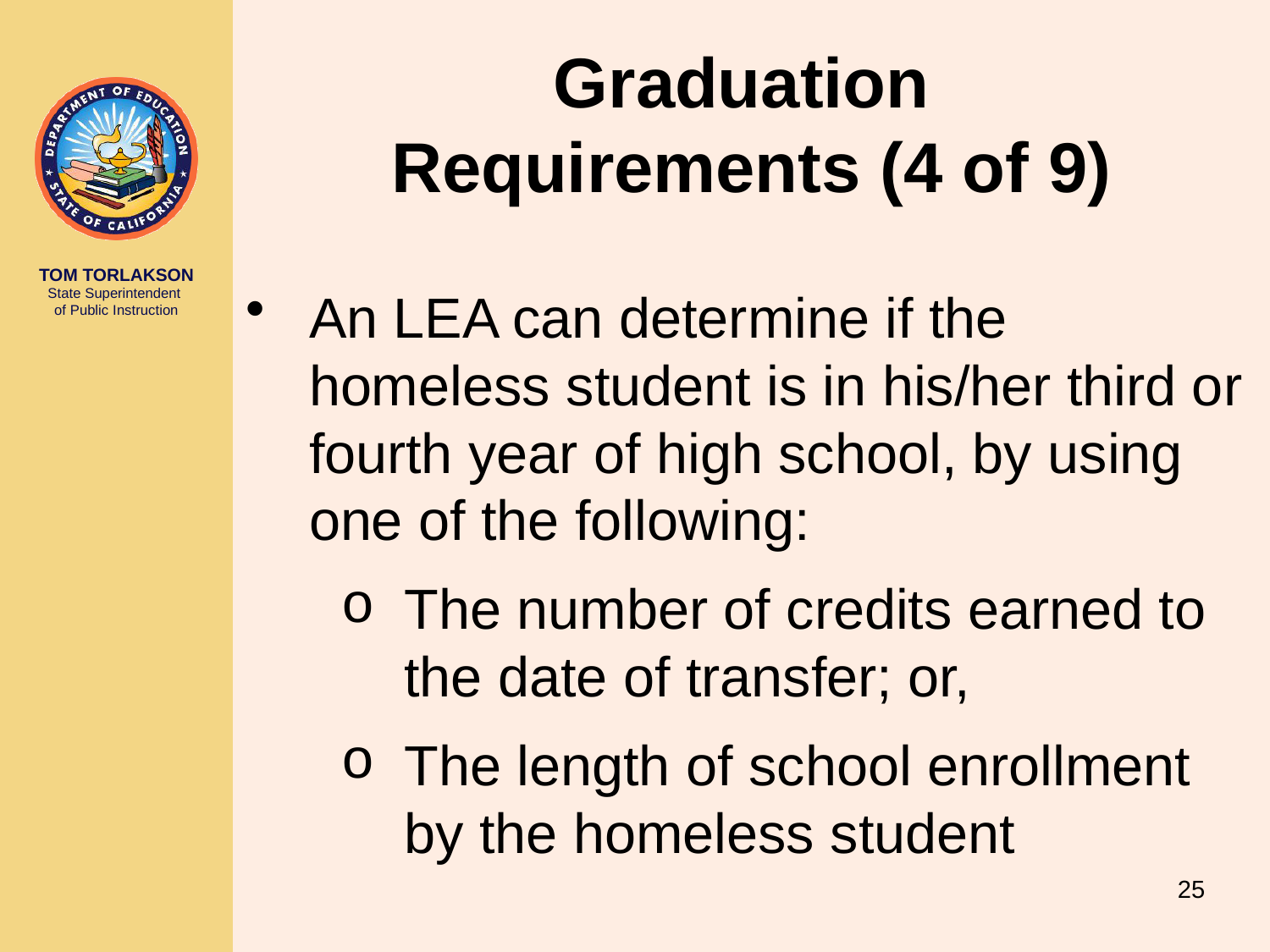

Graduation
Requirements (4 of 9)
An LEA can determine if the homeless student is in his/her third or fourth year of high school, by using one of the following:
The number of credits earned to the date of transfer; or,
The length of school enrollment by the homeless student
25